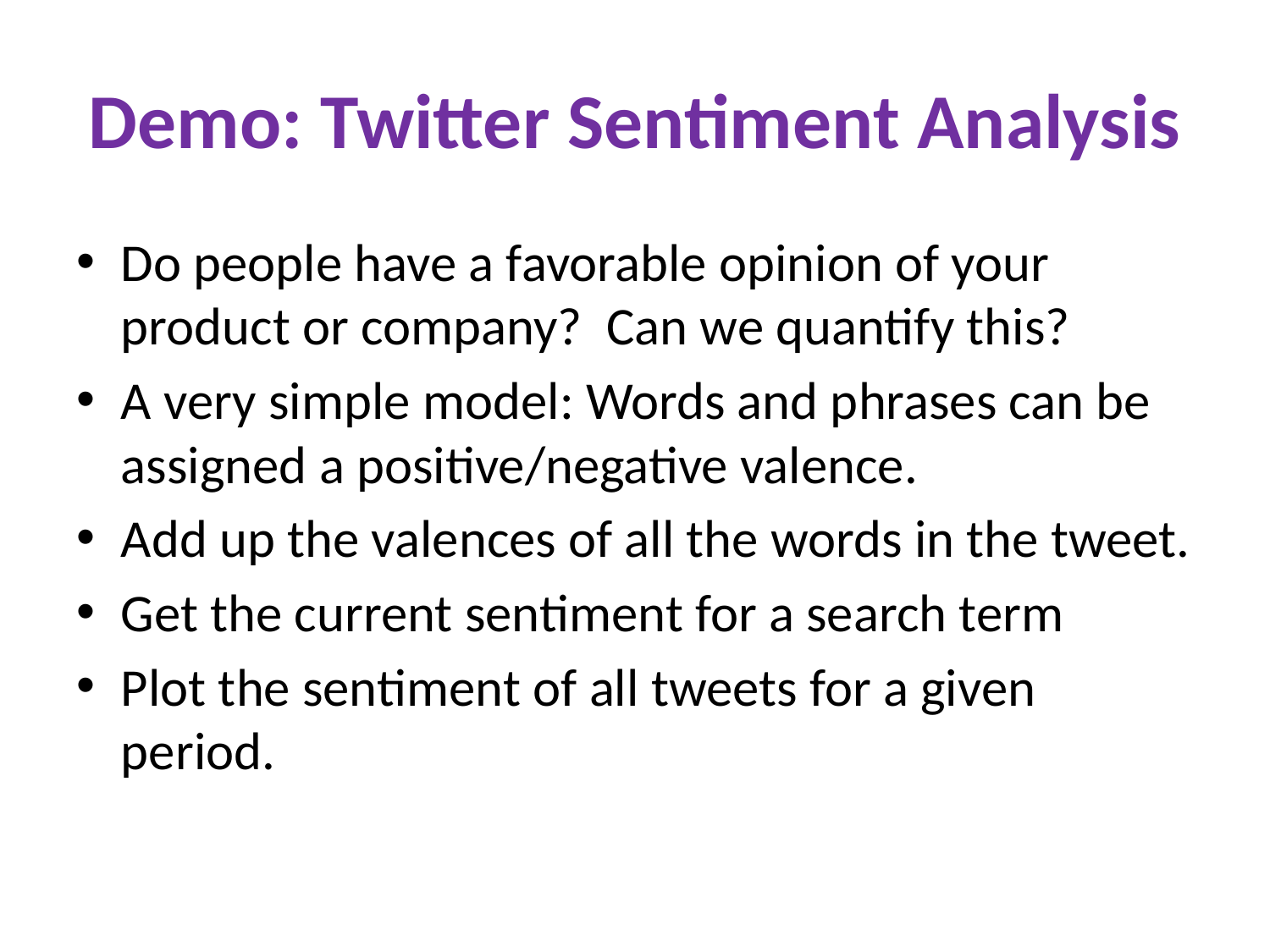

# Demo: Twitter Sentiment Analysis
Do people have a favorable opinion of your product or company?  Can we quantify this?
A very simple model: Words and phrases can be assigned a positive/negative valence.
Add up the valences of all the words in the tweet.
Get the current sentiment for a search term
Plot the sentiment of all tweets for a given period.